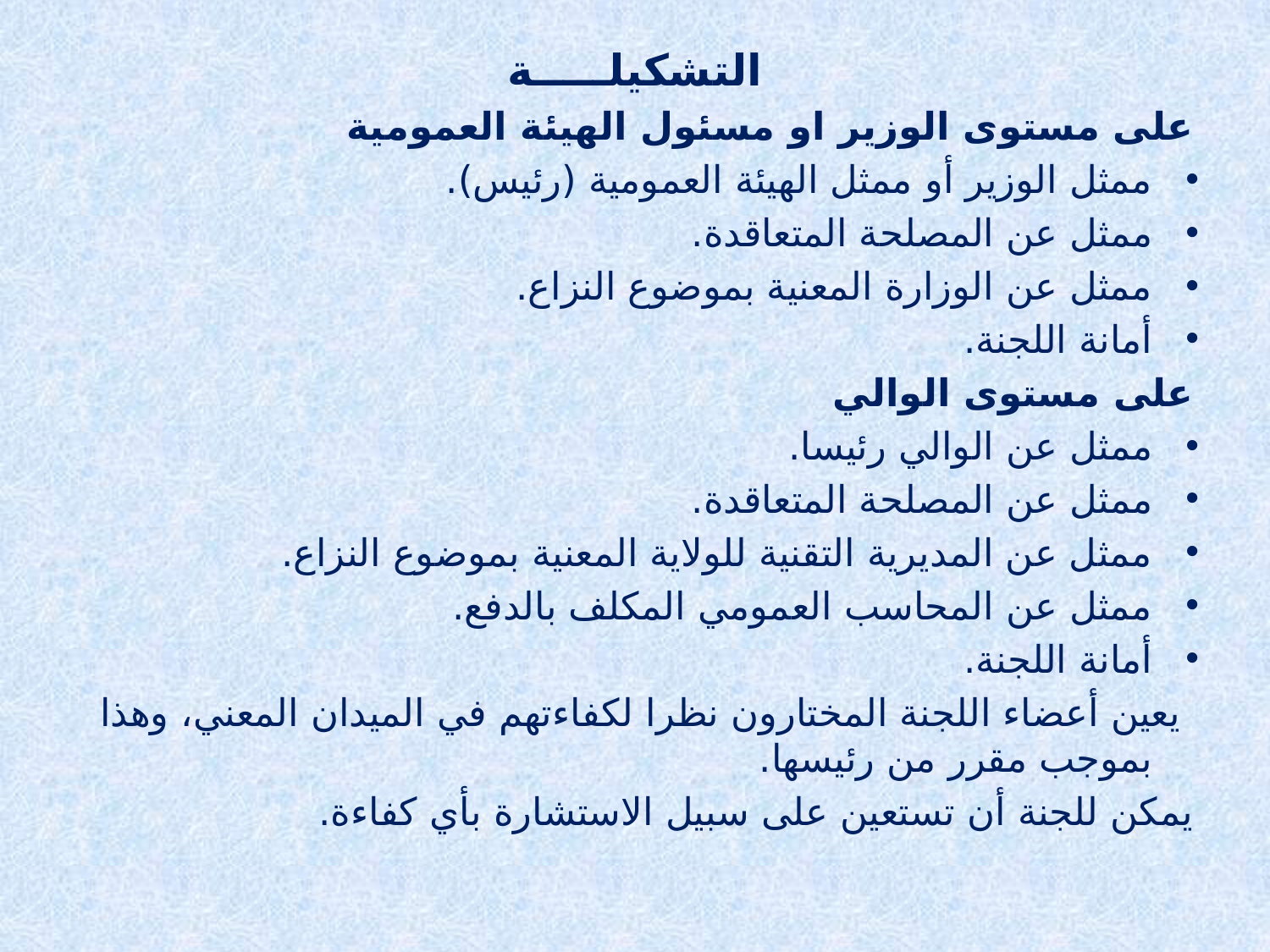

التشكيلـــــة
على مستوى الوزير او مسئول الهيئة العمومية
ممثل الوزير أو ممثل الهيئة العمومية (رئيس).
ممثل عن المصلحة المتعاقدة.
ممثل عن الوزارة المعنية بموضوع النزاع.
أمانة اللجنة.
على مستوى الوالي
ممثل عن الوالي رئيسا.
ممثل عن المصلحة المتعاقدة.
ممثل عن المديرية التقنية للولاية المعنية بموضوع النزاع.
ممثل عن المحاسب العمومي المكلف بالدفع.
أمانة اللجنة.
 يعين أعضاء اللجنة المختارون نظرا لكفاءتهم في الميدان المعني، وهذا بموجب مقرر من رئيسها.
يمكن للجنة أن تستعين على سبيل الاستشارة بأي كفاءة.